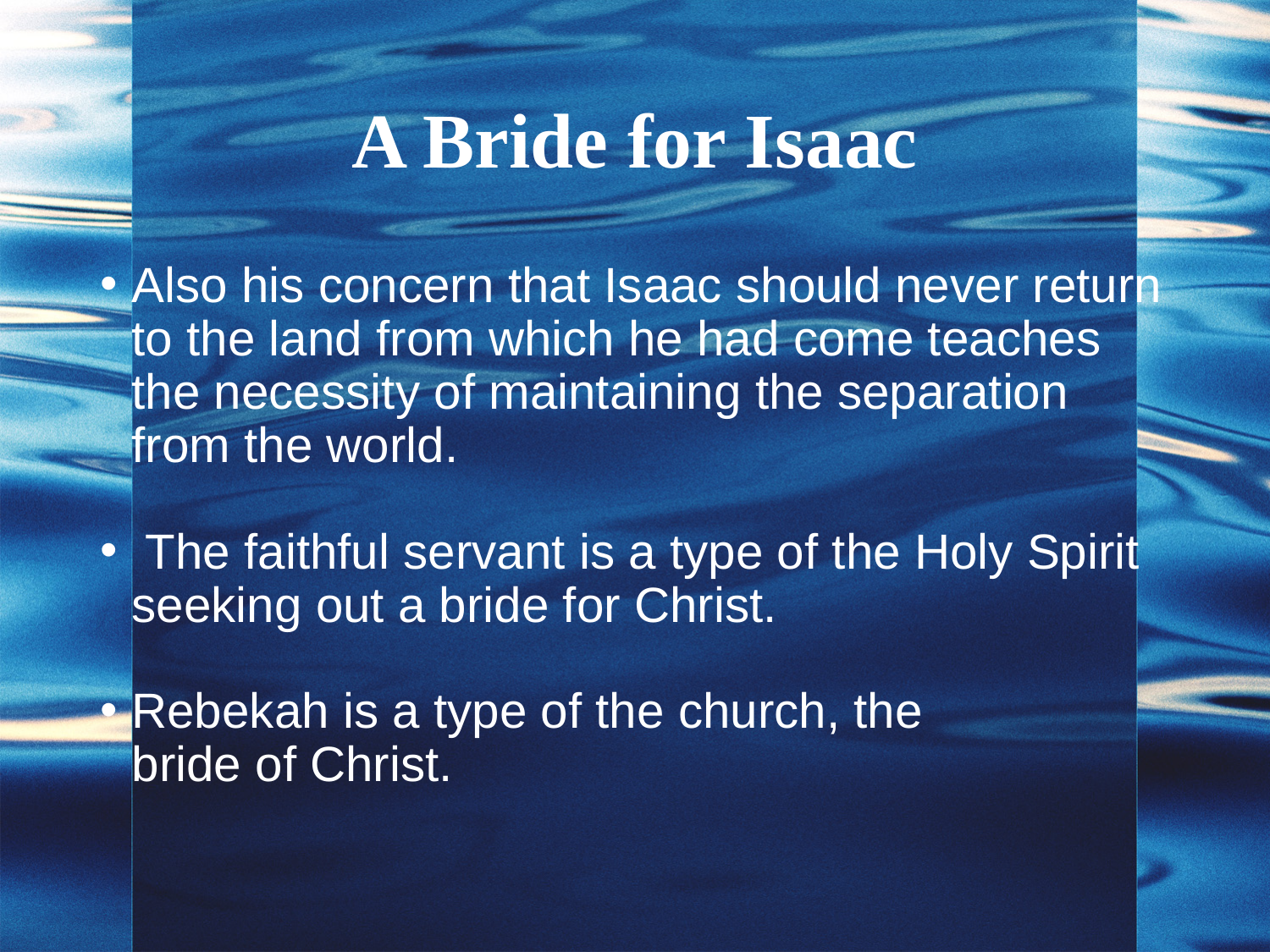

# A Bride for Isaac
Also his concern that Isaac should never return to the land from which he had come teaches the necessity of maintaining the separation from the world.

 The faithful servant is a type of the Holy Spirit seeking out a bride for Christ.

Rebekah is a type of the church, the                bride of Christ.